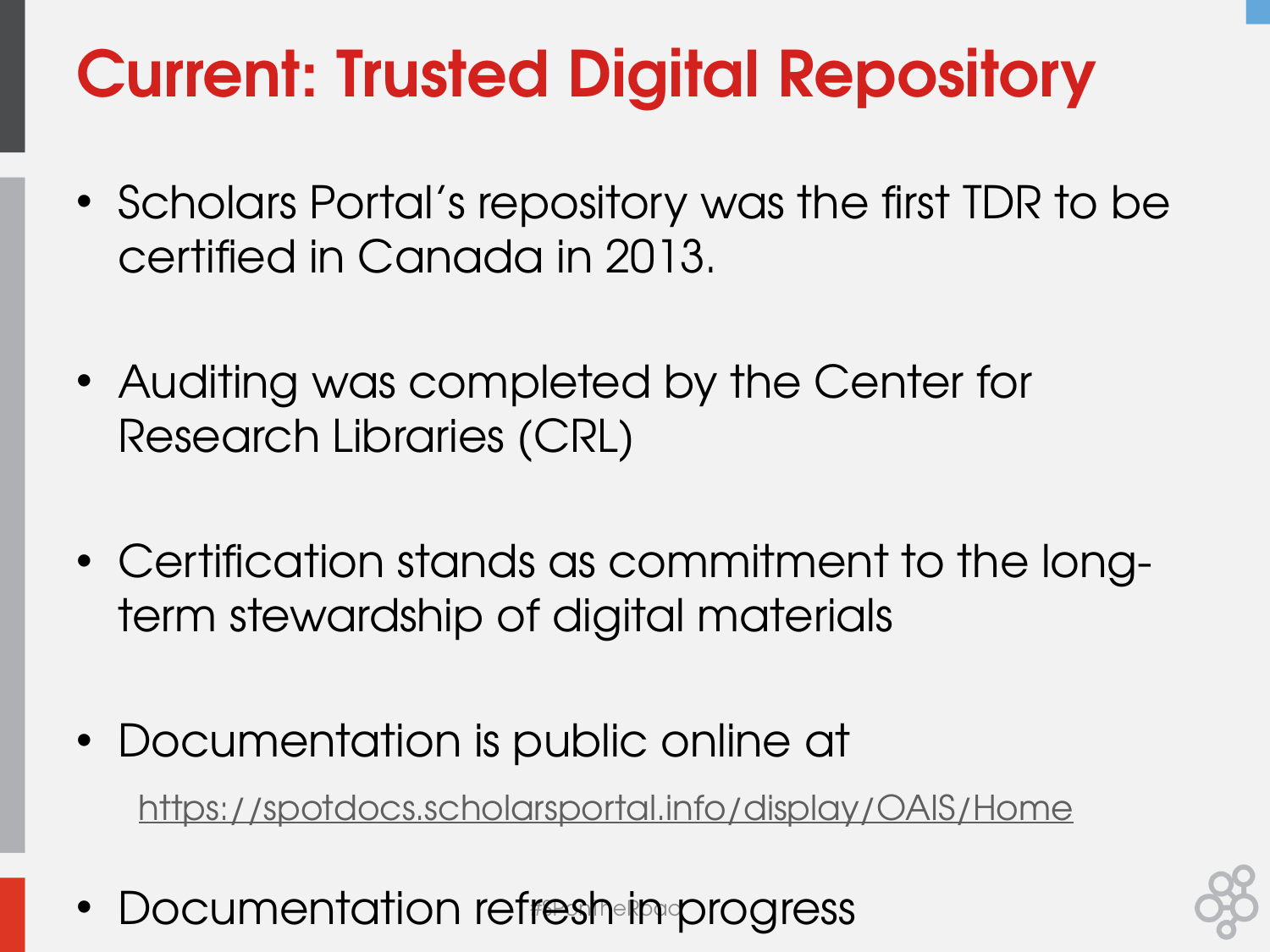

# Current: Trusted Digital Repository
Scholars Portal’s repository was the first TDR to be certified in Canada in 2013.

Auditing was completed by the Center for Research Libraries (CRL)

Certification stands as commitment to the long-term stewardship of digital materials

Documentation is public online at
     https://spotdocs.scholarsportal.info/display/OAIS/Home
Documentation refresh in progress
#SPonTheRoad